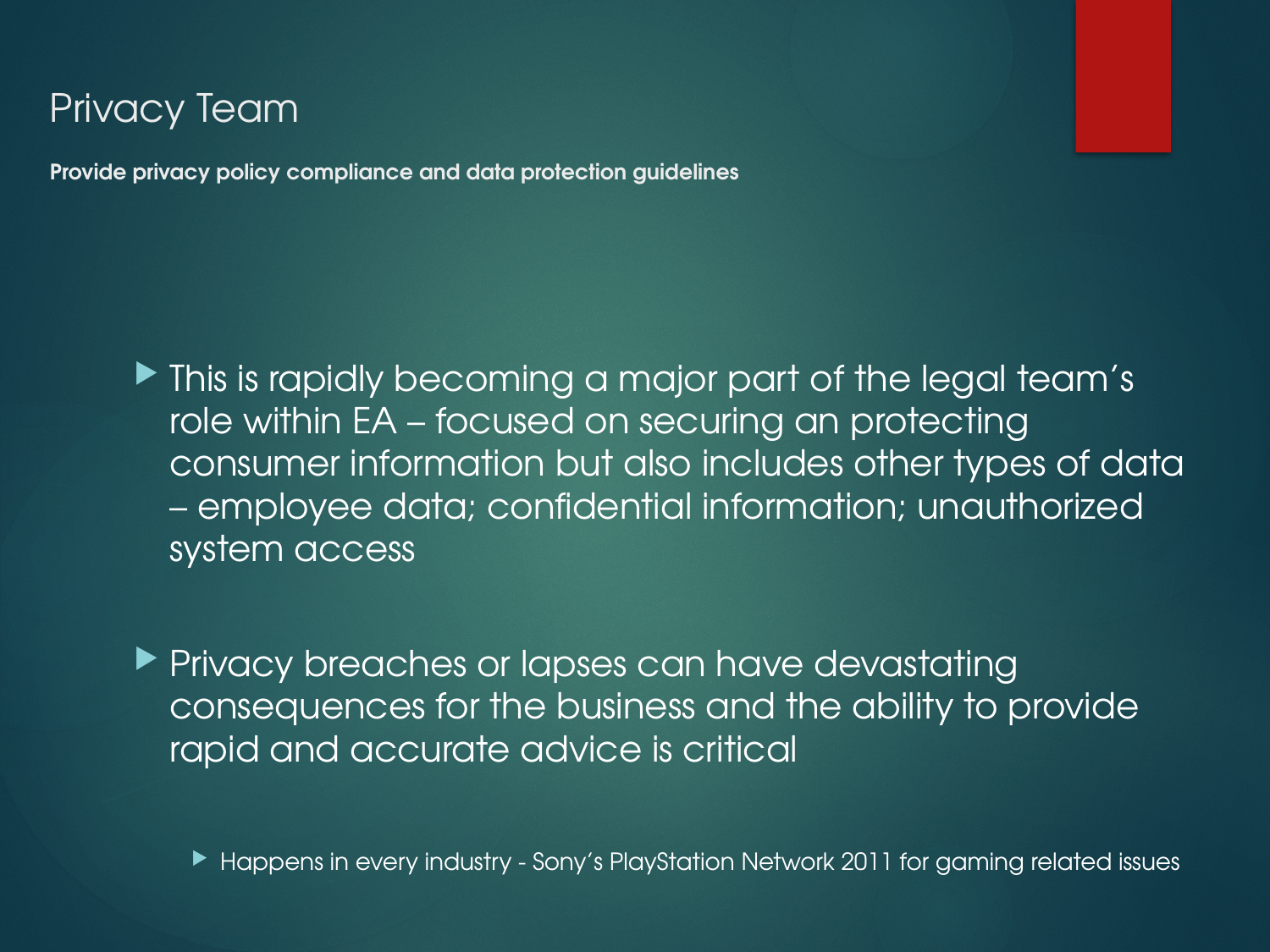

# Privacy Team Provide privacy policy compliance and data protection guidelines
This is rapidly becoming a major part of the legal team’s role within EA – focused on securing an protecting consumer information but also includes other types of data – employee data; confidential information; unauthorized system access

Privacy breaches or lapses can have devastating consequences for the business and the ability to provide rapid and accurate advice is critical

Happens in every industry - Sony’s PlayStation Network 2011 for gaming related issues